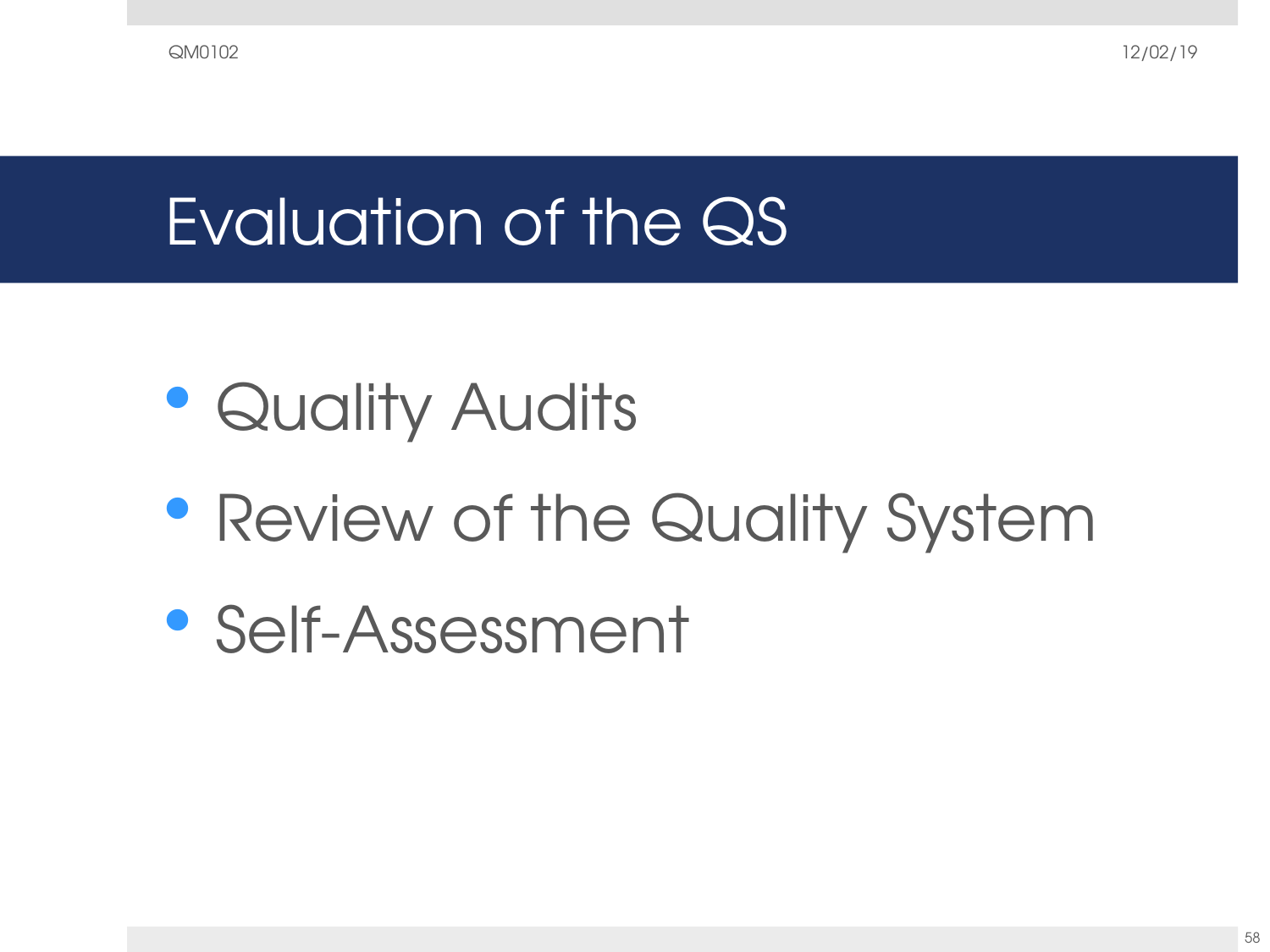

QM0102
12/02/19
# Evaluation of the QS
Quality Audits
Review of the Quality System
Self-Assessment
58